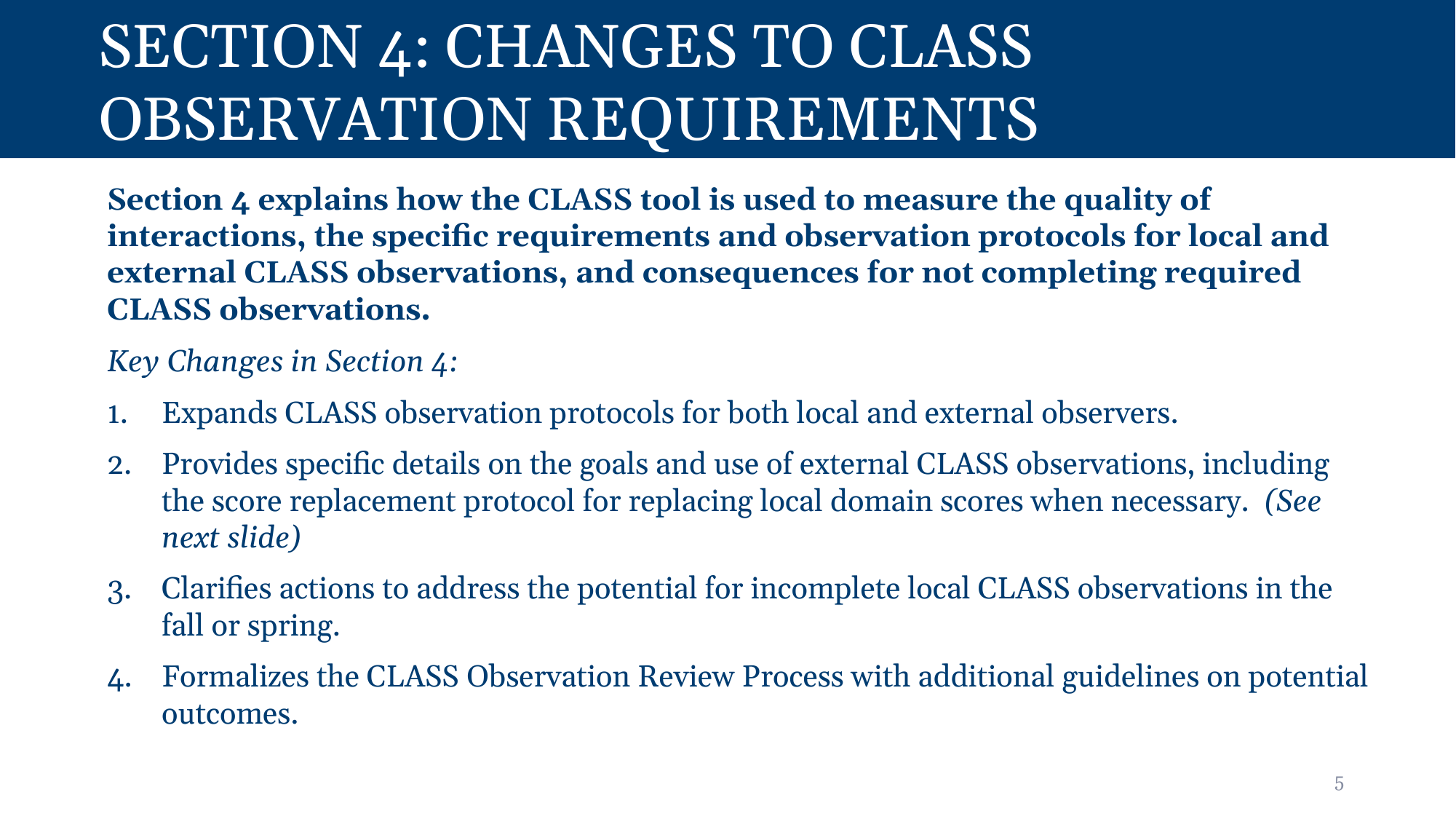

# Section 4: Changes to CLASS Observation Requirements
Section 4 explains how the CLASS tool is used to measure the quality of interactions, the specific requirements and observation protocols for local and external CLASS observations, and consequences for not completing required CLASS observations.
Key Changes in Section 4:
Expands CLASS observation protocols for both local and external observers.
Provides specific details on the goals and use of external CLASS observations, including the score replacement protocol for replacing local domain scores when necessary.  (See next slide)
Clarifies actions to address the potential for incomplete local CLASS observations in the fall or spring.
Formalizes the CLASS Observation Review Process with additional guidelines on potential outcomes.

5